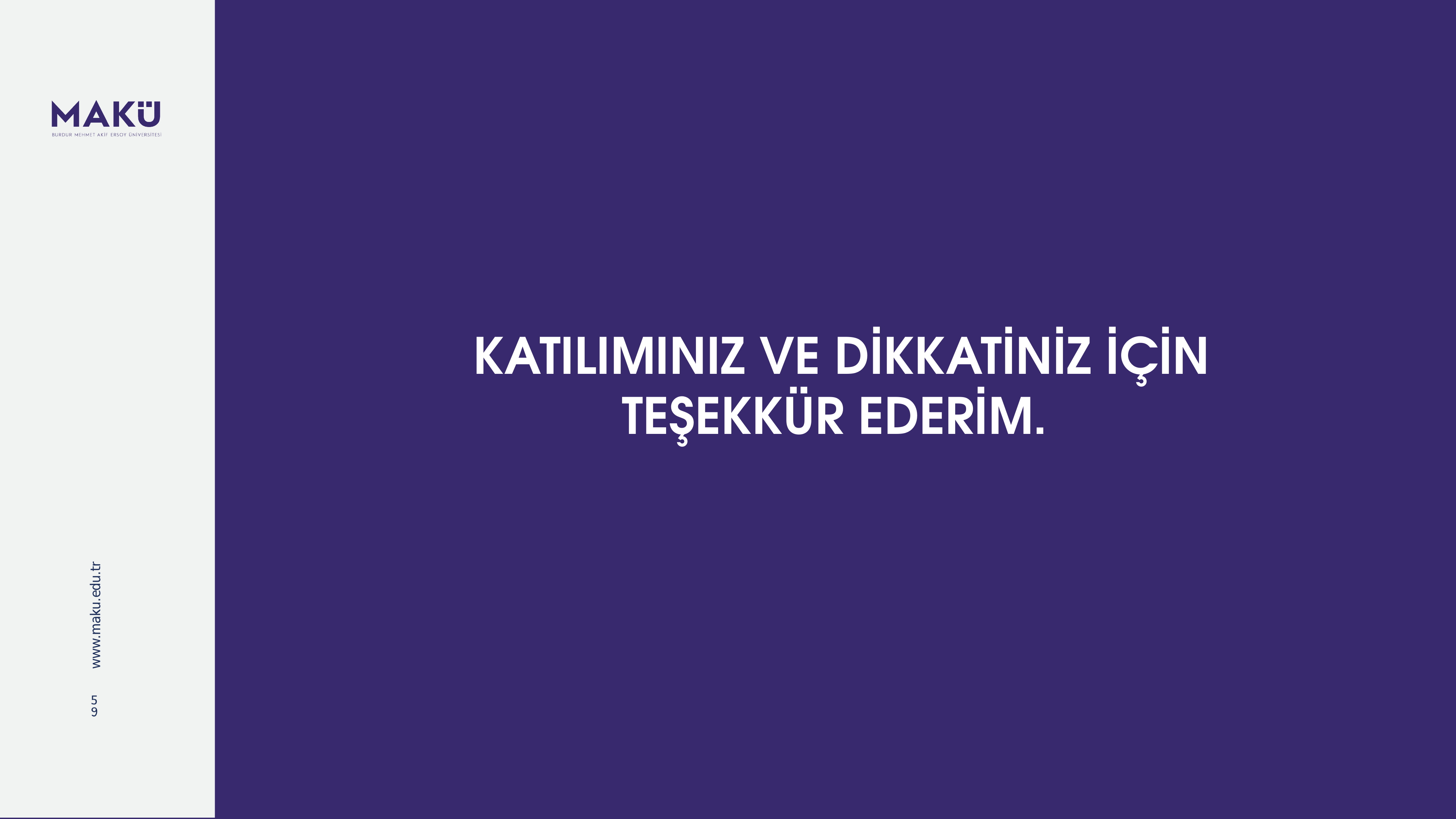

KATILIMINIZ VE DİKKATİNİZ İÇİN TEŞEKKÜR EDERİM.

www.maku.edu.tr
59